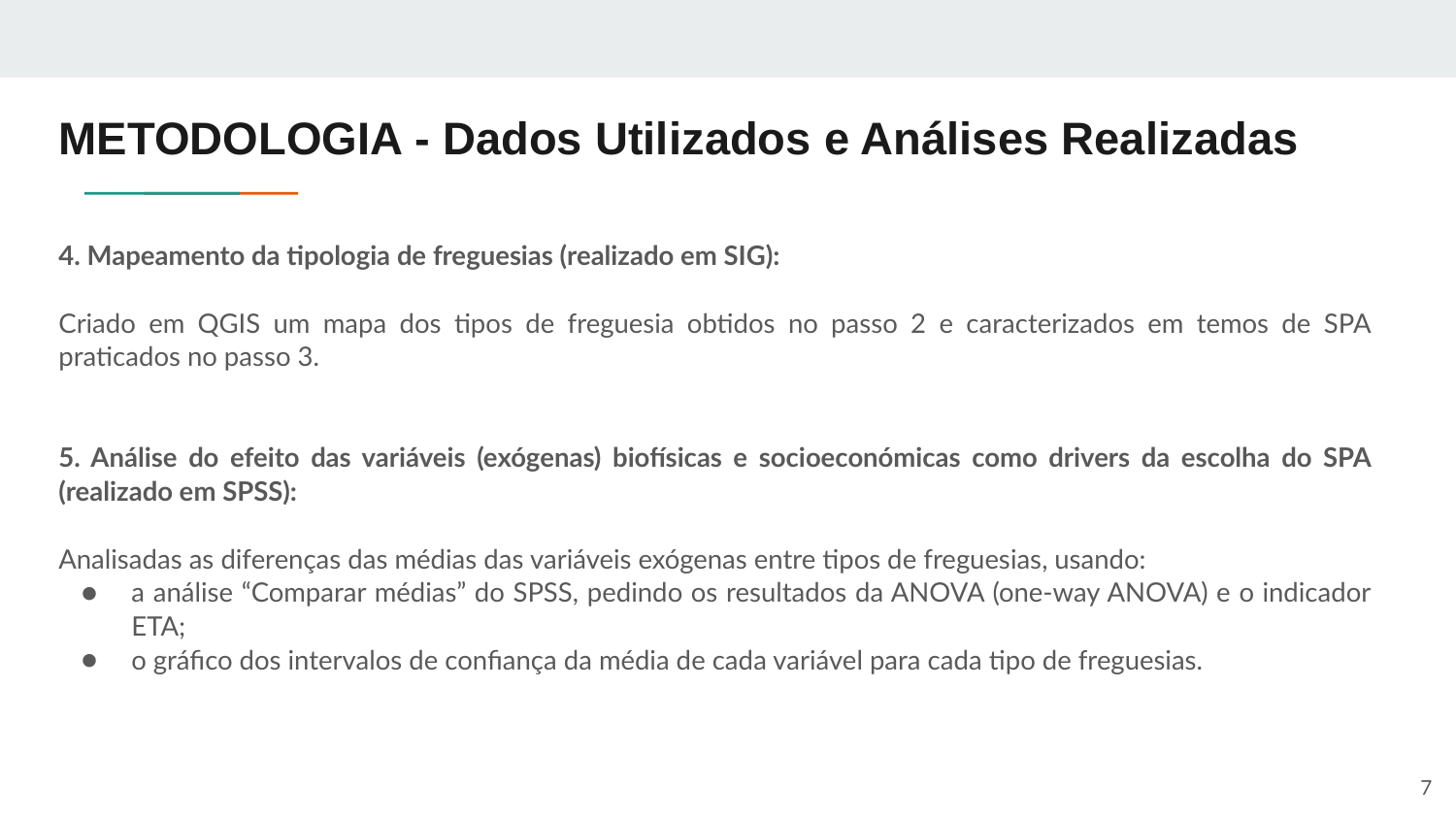

# METODOLOGIA - Dados Utilizados e Análises Realizadas
4. Mapeamento da tipologia de freguesias (realizado em SIG):

Criado em QGIS um mapa dos tipos de freguesia obtidos no passo 2 e caracterizados em temos de SPA praticados no passo 3.

5. Análise do efeito das variáveis (exógenas) biofísicas e socioeconómicas como drivers da escolha do SPA (realizado em SPSS):

Analisadas as diferenças das médias das variáveis exógenas entre tipos de freguesias, usando:
a análise “Comparar médias” do SPSS, pedindo os resultados da ANOVA (one-way ANOVA) e o indicador ETA;
o gráfico dos intervalos de confiança da média de cada variável para cada tipo de freguesias.
7